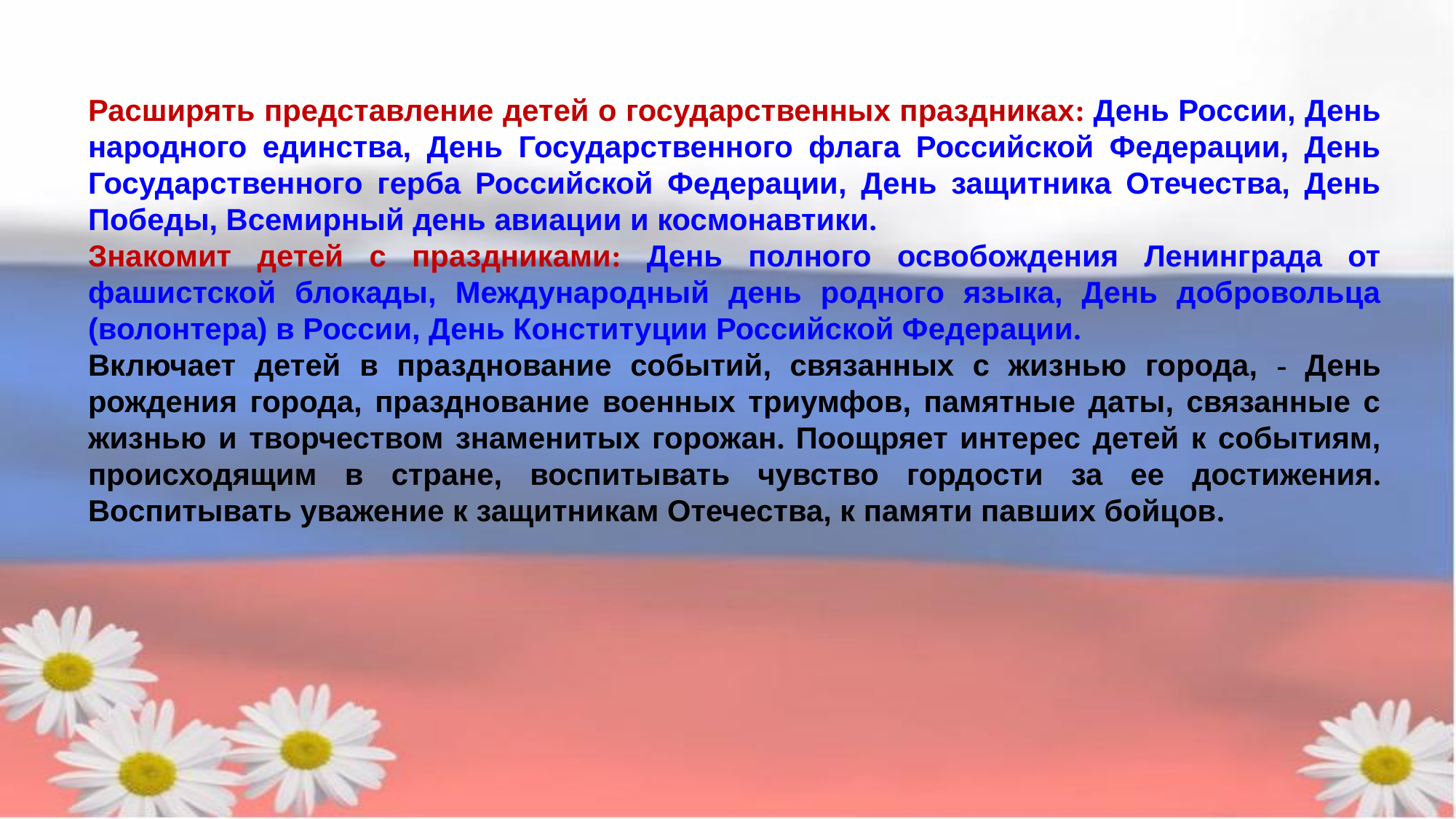

Расширять представление детей о государственных праздниках: День России, День народного единства, День Государственного флага Российской Федерации, День Государственного герба Российской Федерации, День защитника Отечества, День Победы, Всемирный день авиации и космонавтики.
Знакомит детей с праздниками: День полного освобождения Ленинграда от фашистской блокады, Международный день родного языка, День добровольца (волонтера) в России, День Конституции Российской Федерации.
Включает детей в празднование событий, связанных с жизнью города, - День рождения города, празднование военных триумфов, памятные даты, связанные с жизнью и творчеством знаменитых горожан. Поощряет интерес детей к событиям, происходящим в стране, воспитывать чувство гордости за ее достижения. Воспитывать уважение к защитникам Отечества, к памяти павших бойцов.